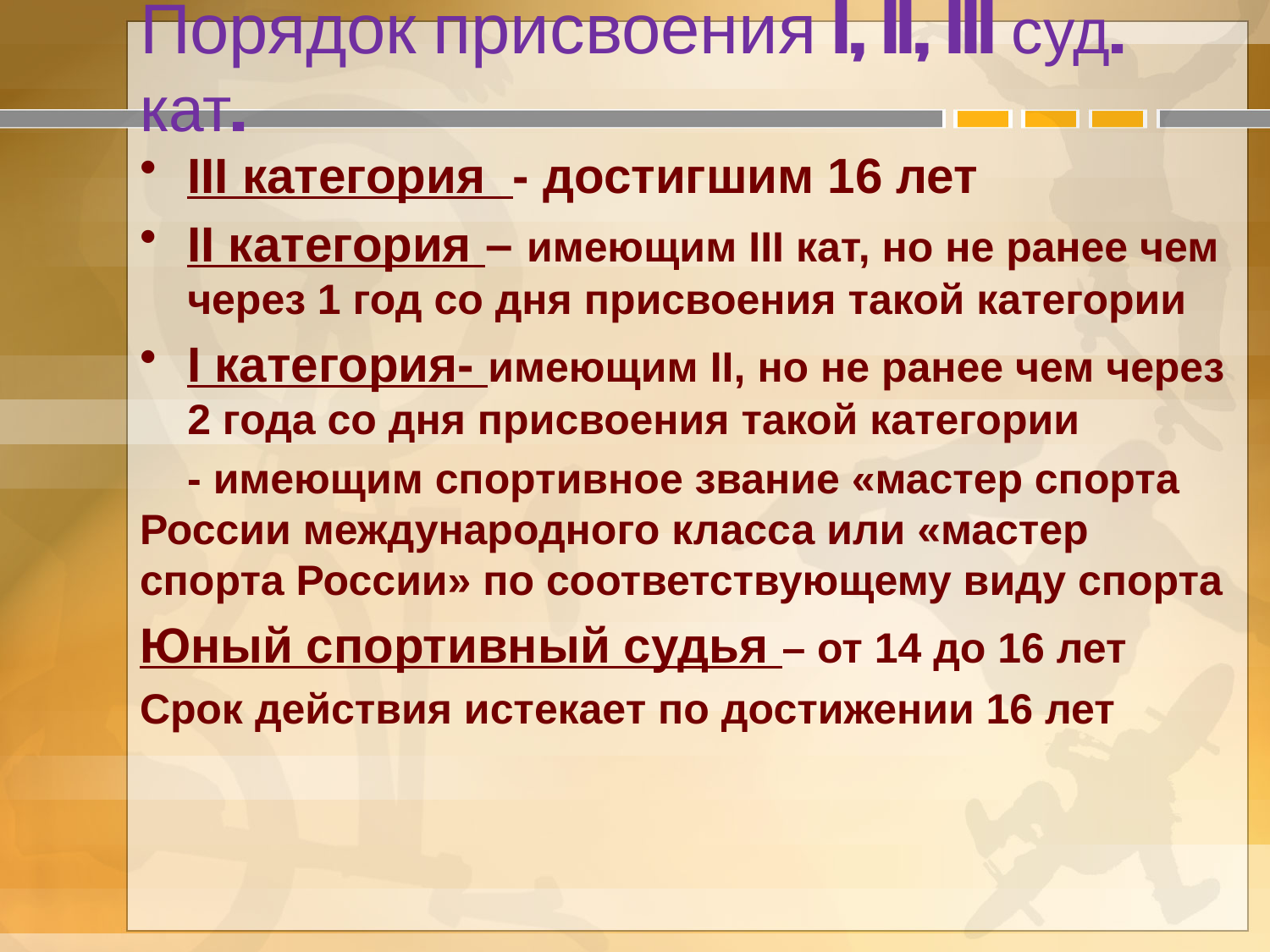

# Порядок присвоения I, II, III суд. кат.
III категория  - достигшим 16 лет
II категория – имеющим III кат, но не ранее чем через 1 год со дня присвоения такой категории
I категория- имеющим II, но не ранее чем через 2 года со дня присвоения такой категории
    - имеющим спортивное звание «мастер спорта России международного класса или «мастер спорта России» по соответствующему виду спорта
Юный спортивный судья – от 14 до 16 лет
Срок действия истекает по достижении 16 лет